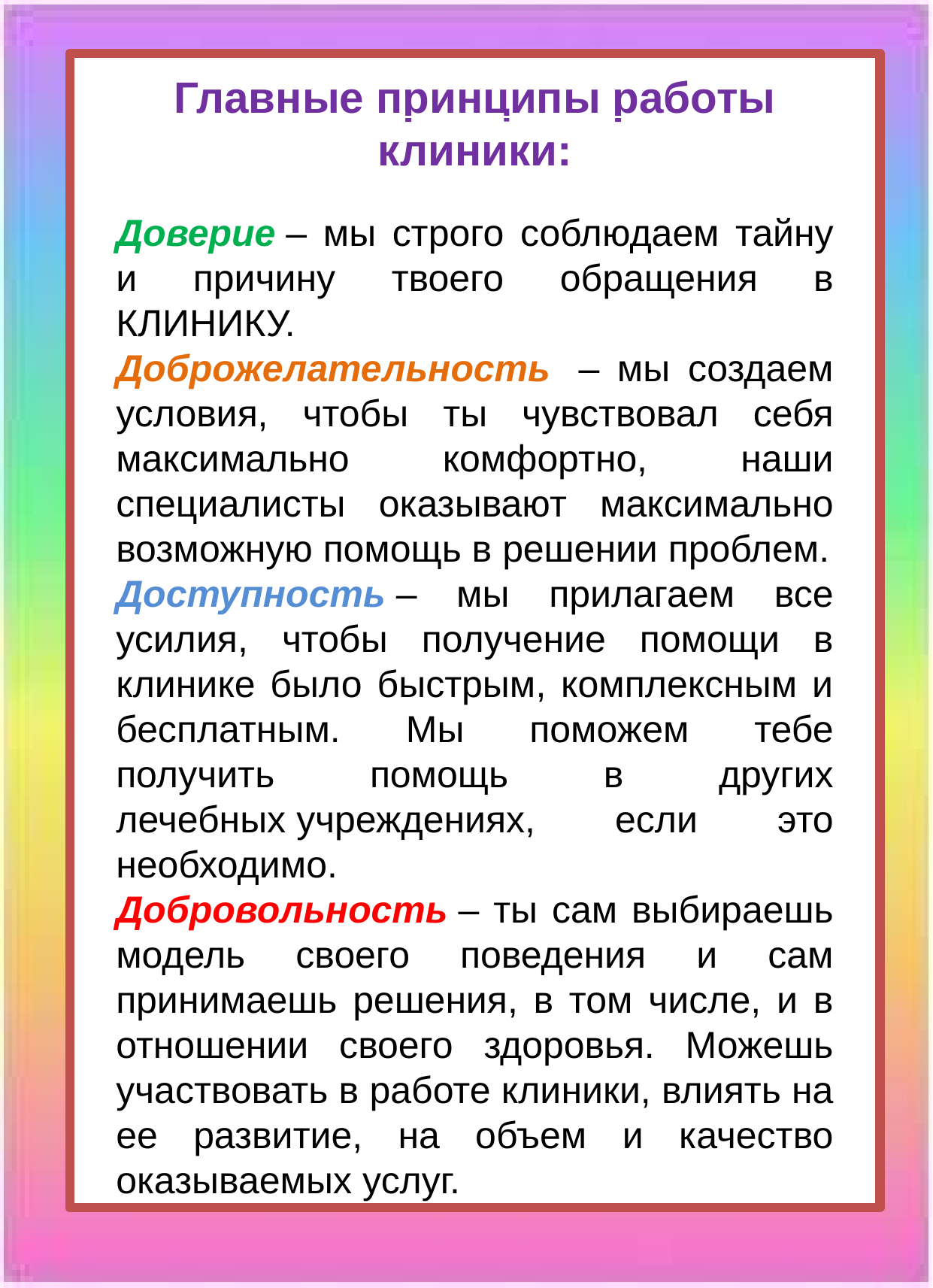

Главные принципы работы клиники:

Доверие – мы строго соблюдаем тайну и причину твоего обращения в КЛИНИКУ.
Доброжелательность  – мы создаем условия, чтобы ты чувствовал себя максимально комфортно, наши специалисты оказывают максимально возможную помощь в решении проблем.
Доступность – мы прилагаем все усилия, чтобы получение помощи в клинике было быстрым, комплексным и бесплатным. Мы поможем тебе получить помощь в других лечебных учреждениях, если это необходимо.
Добровольность – ты сам выбираешь модель своего поведения и сам принимаешь решения, в том числе, и в отношении своего здоровья. Можешь участвовать в работе клиники, влиять на ее развитие, на объем и качество оказываемых услуг.